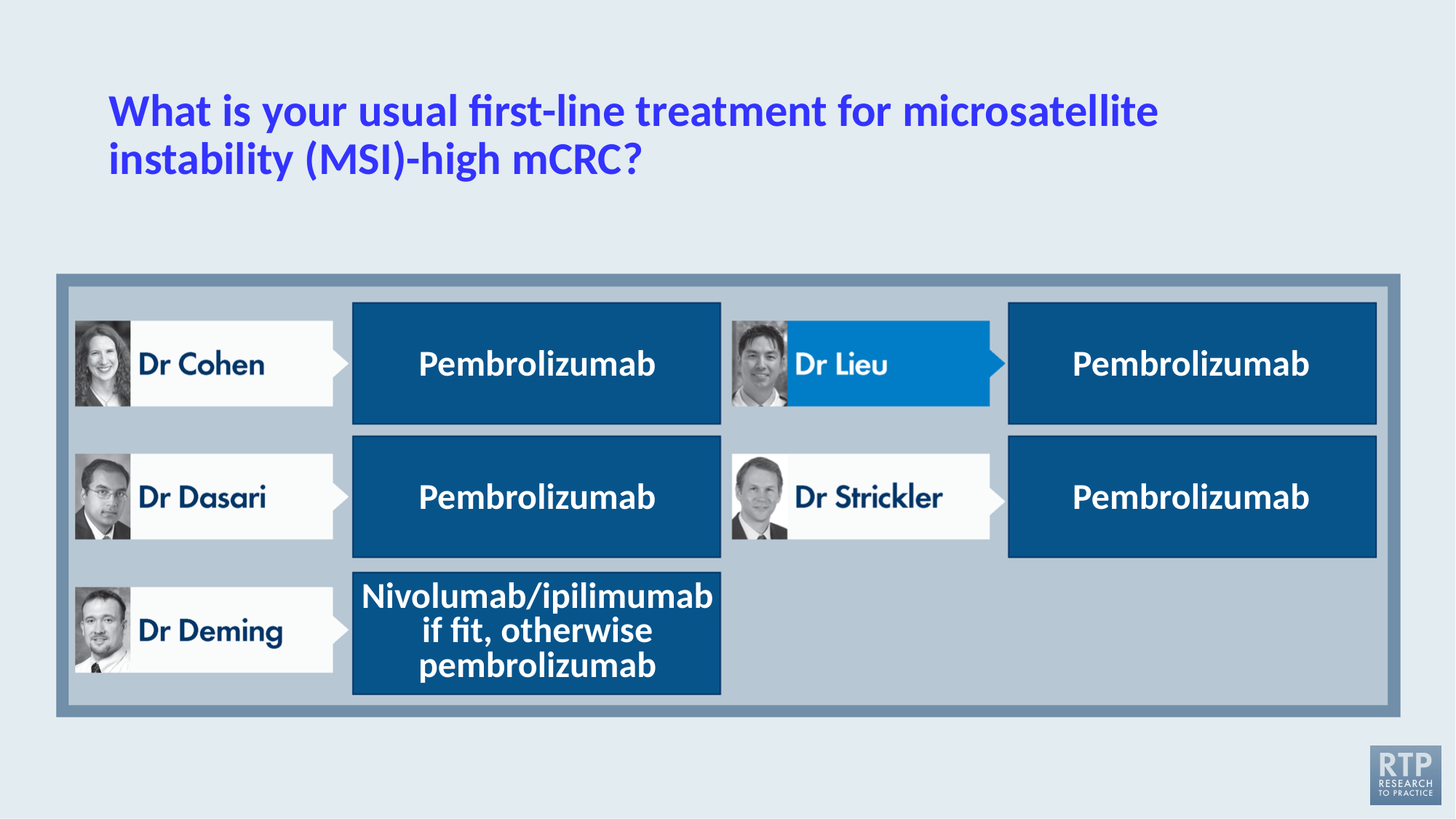

# What is your usual first-line treatment for microsatellite instability (MSI)-high mCRC?
Pembrolizumab
Pembrolizumab
Pembrolizumab
Pembrolizumab
Nivolumab/ipilimumab if fit, otherwise pembrolizumab